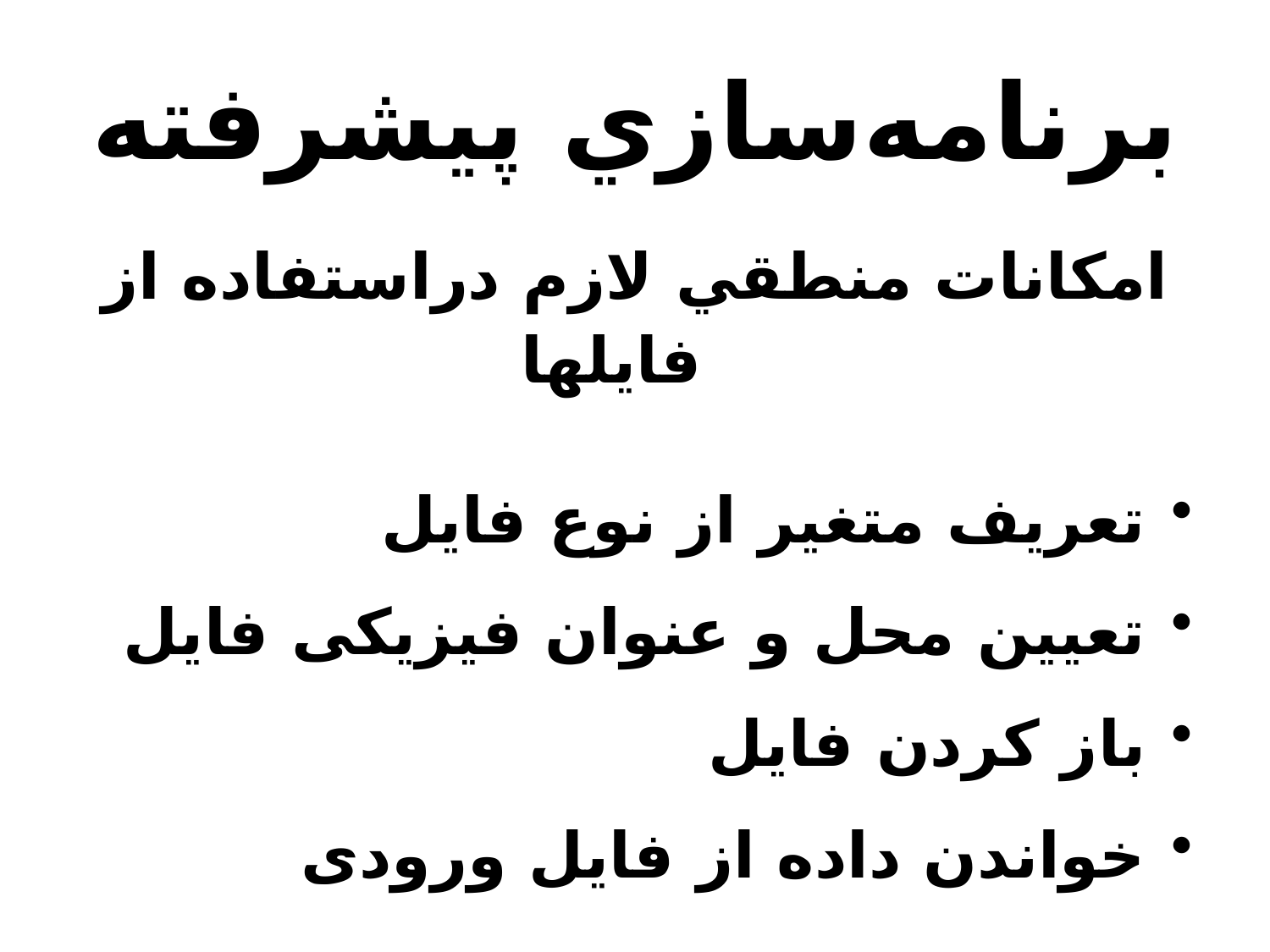

# برنامه‌سازي پيشرفته
امكانات منطقي لازم دراستفاده از فايلها

تعريف متغير از نوع فايل
تعيين محل و عنوان فيزيکی فايل
باز کردن فايل
خواندن داده از فايل ورودی